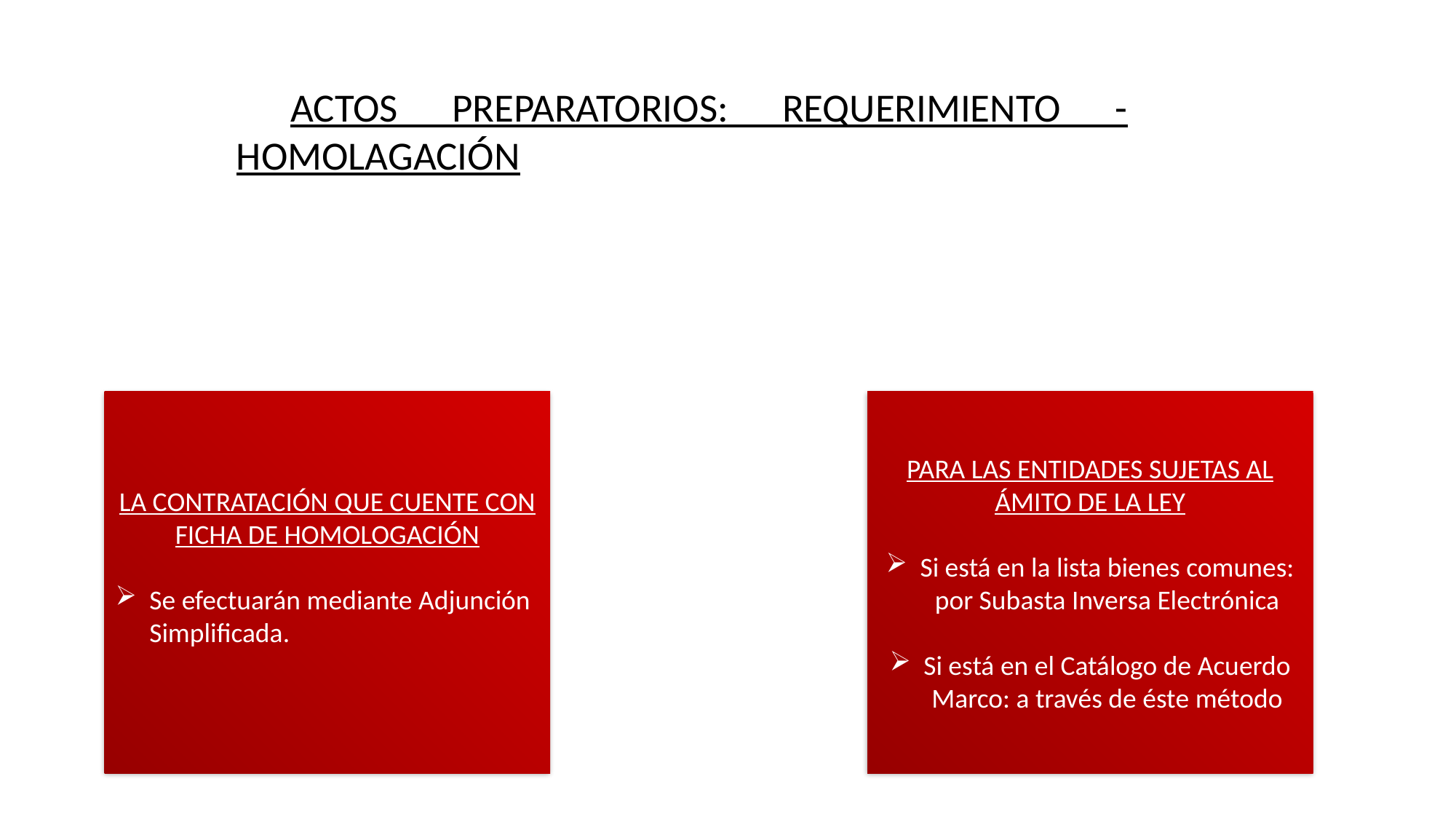

# ACTOS PREPARATORIOS: REQUERIMIENTO - HOMOLAGACIÓN
LA CONTRATACIÓN QUE CUENTE CON FICHA DE HOMOLOGACIÓN

Se efectuarán mediante Adjunción Simplificada.

PARA LAS ENTIDADES SUJETAS AL ÁMITO DE LA LEY

Si está en la lista bienes comunes: por Subasta Inversa Electrónica

Si está en el Catálogo de Acuerdo Marco: a través de éste método